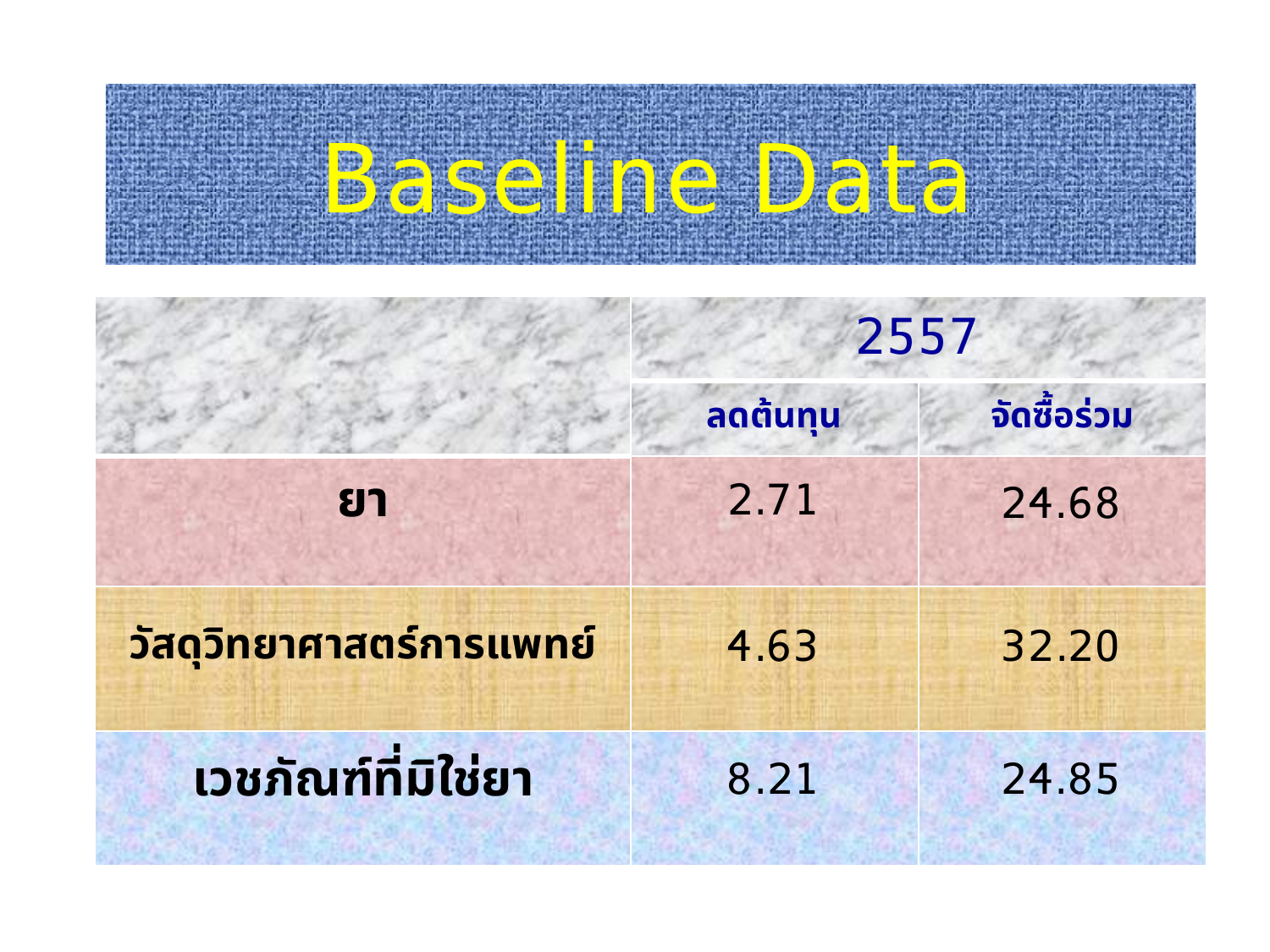

Baseline Data
|  | 2557 |  |
| --- | --- | --- |
|  | ลดต้นทุน | จัดซื้อร่วม |
| ยา | 2.71 | 24.68 |
| วัสดุวิทยาศาสตร์การแพทย์ | 4.63 | 32.20 |
| เวชภัณฑ์ที่มิใช่ยา | 8.21 | 24.85 |